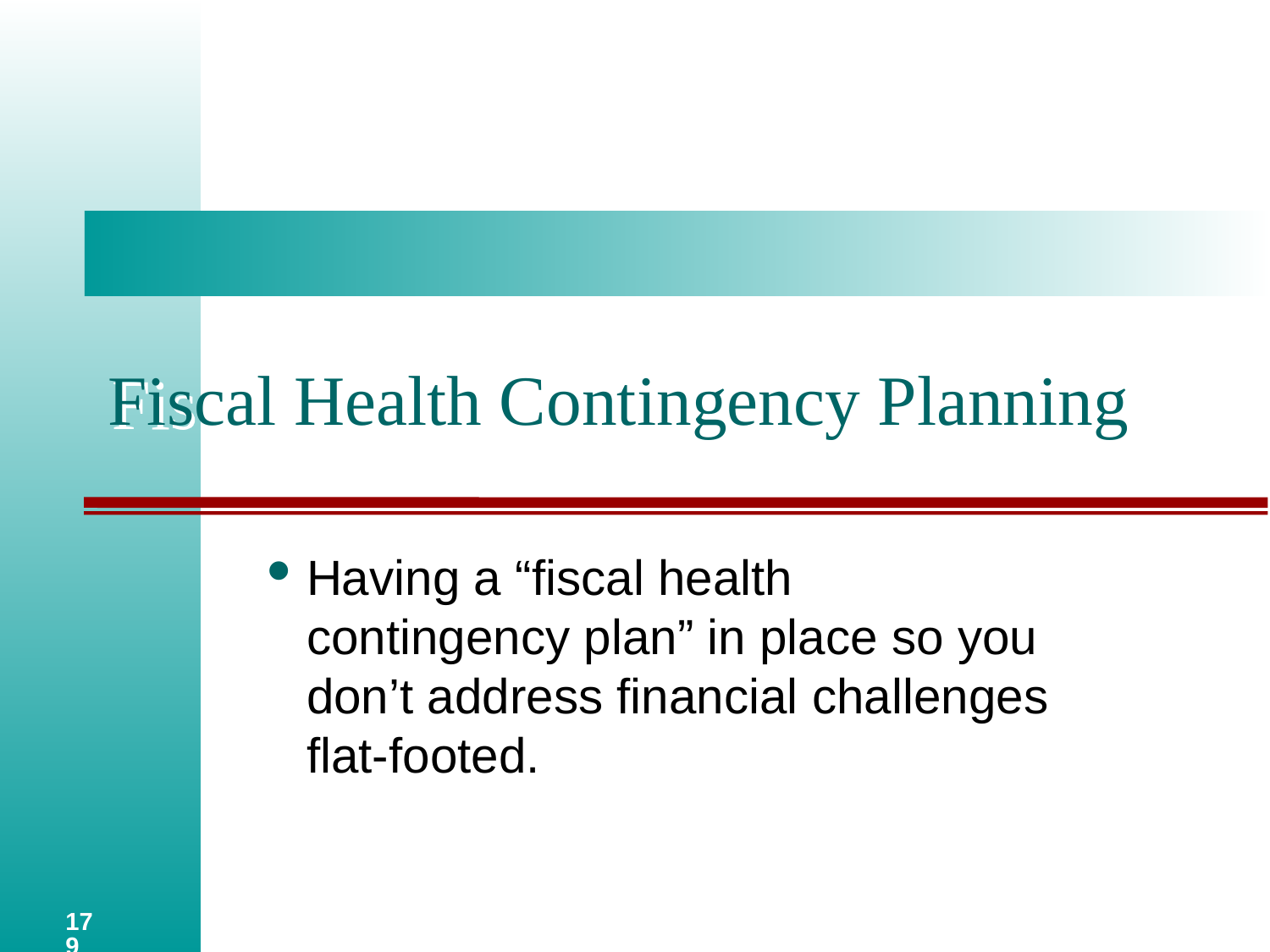

# Fiscal Health Contingency Planning
Having a “fiscal health contingency plan” in place so you don’t address financial challenges flat-footed.

179